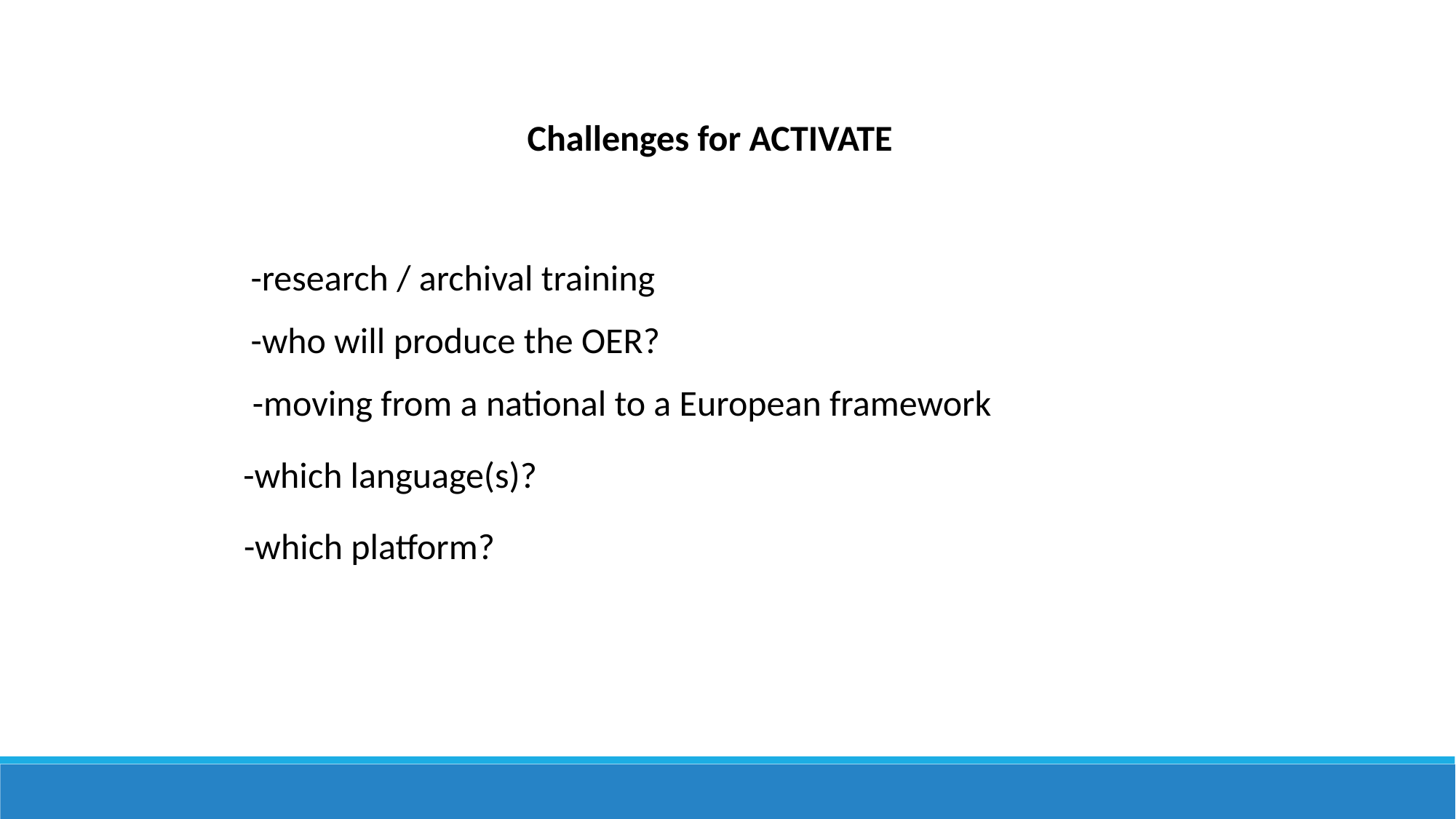

Challenges for ACTIVATE
-research / archival training
-who will produce the OER?
-moving from a national to a European framework
-which language(s)?
-which platform?